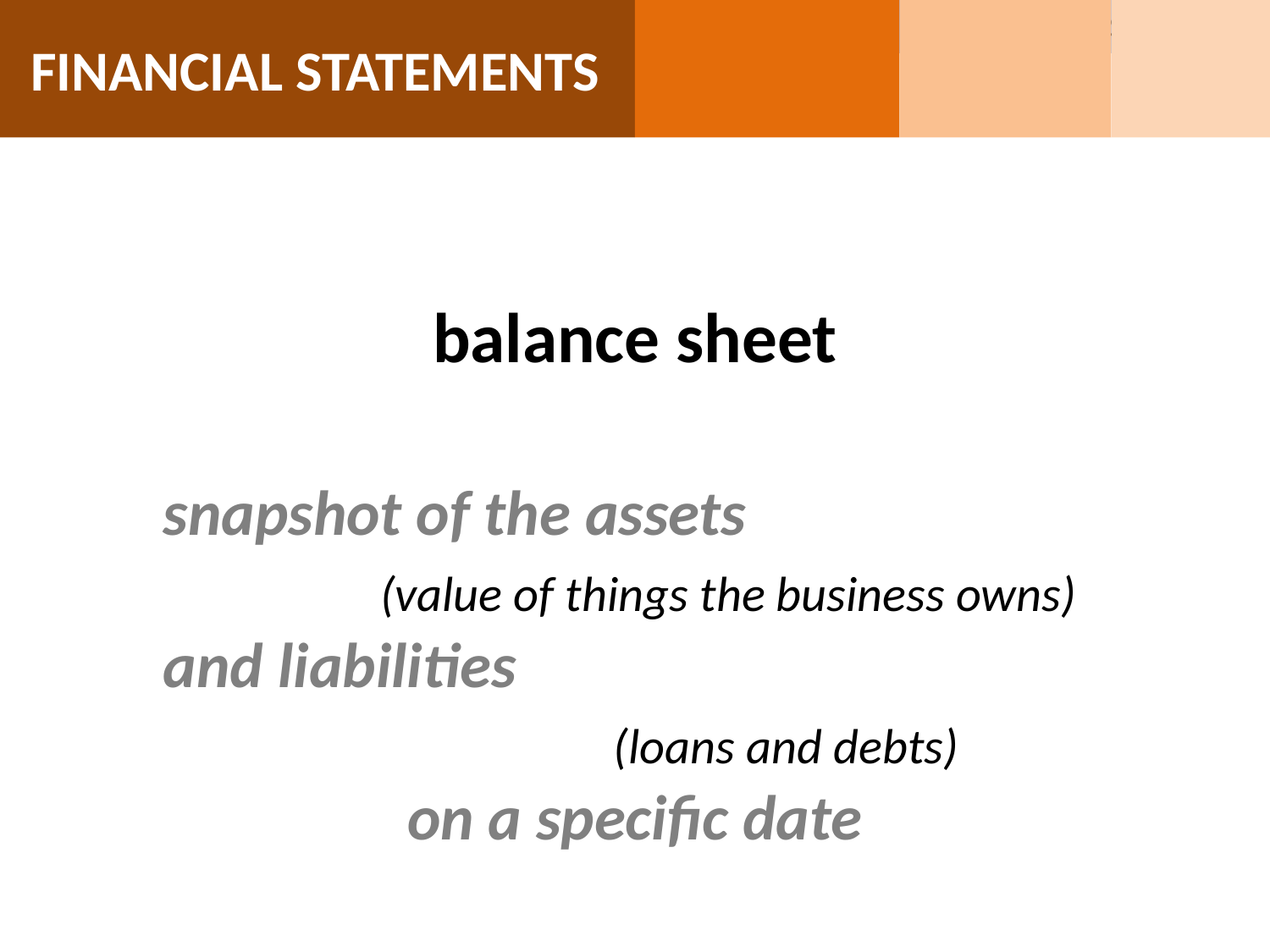

FINANCIAL STATEMENTS

Financial Statements
Financial Statements
Business Summary
Vehicle Costs

# balance sheet
snapshot of the assets                                       (value of things the business owns)
and liabilities                                                               (loans and debts)
on a specific date